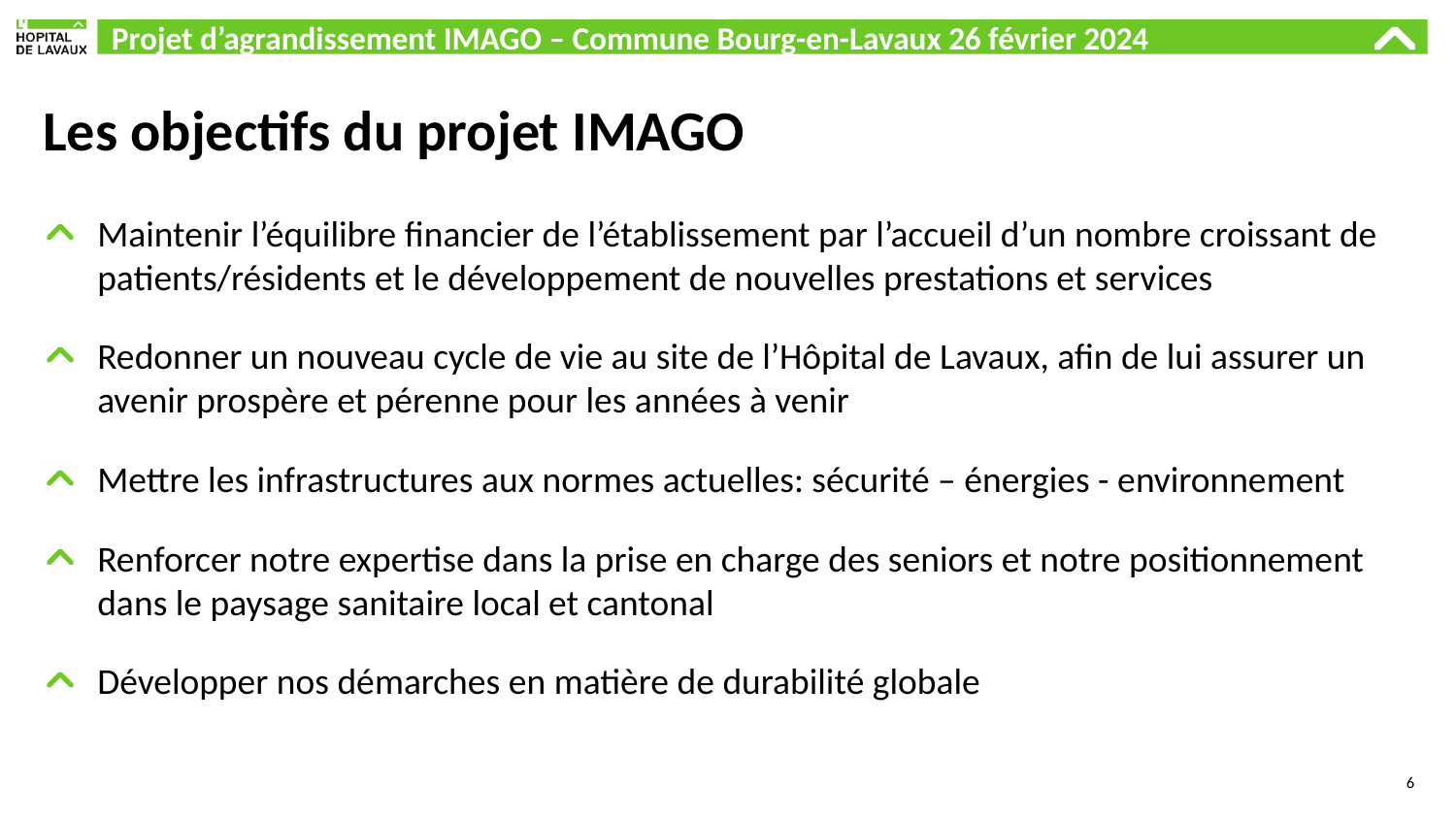

# Les objectifs du projet IMAGO
Maintenir l’équilibre financier de l’établissement par l’accueil d’un nombre croissant de patients/résidents et le développement de nouvelles prestations et services

Redonner un nouveau cycle de vie au site de l’Hôpital de Lavaux, afin de lui assurer un avenir prospère et pérenne pour les années à venir

Mettre les infrastructures aux normes actuelles: sécurité – énergies - environnement

Renforcer notre expertise dans la prise en charge des seniors et notre positionnement dans le paysage sanitaire local et cantonal

Développer nos démarches en matière de durabilité globale

6